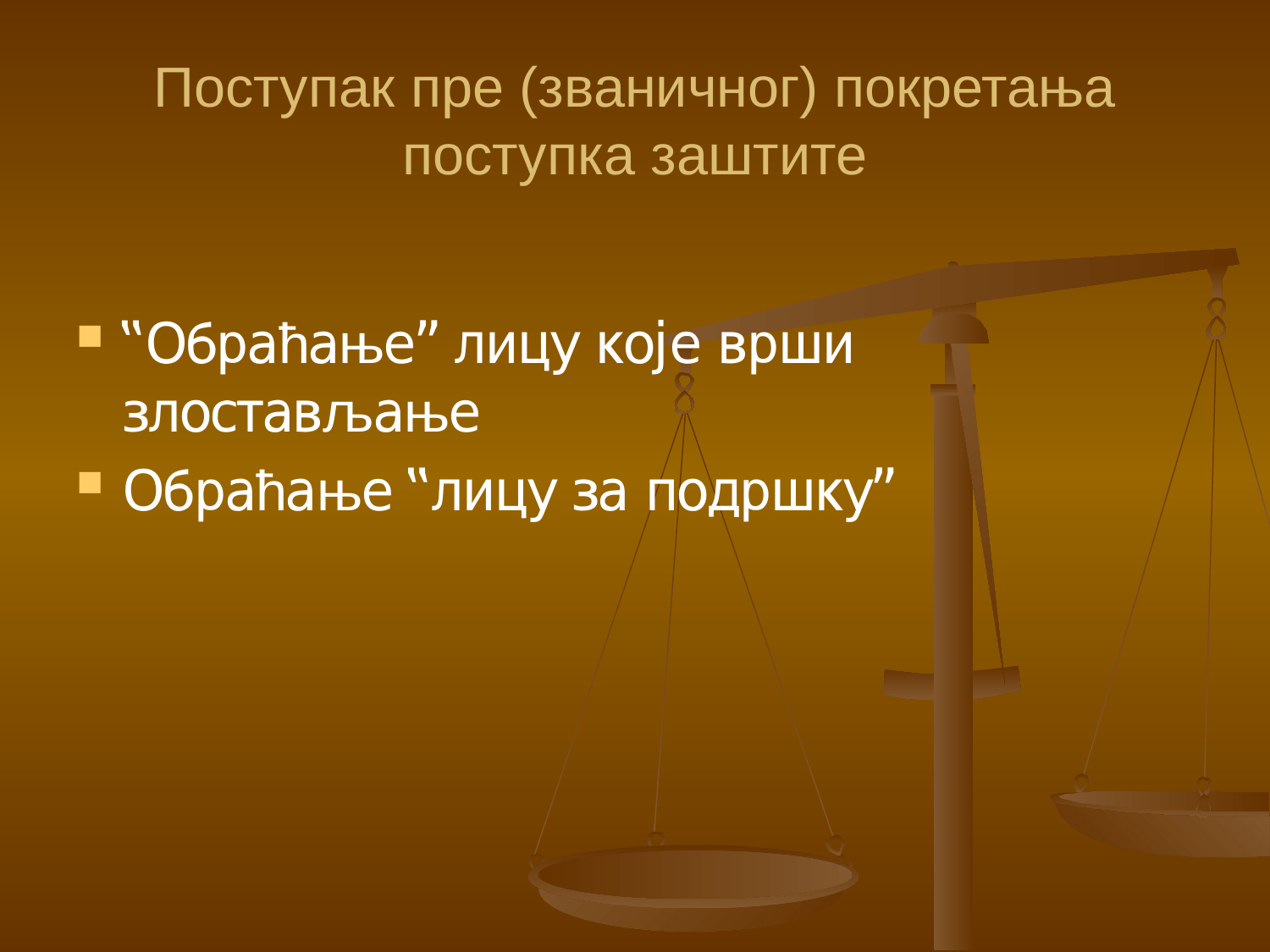

# Поступак пре (званичног) покретања поступка заштите

“Обраћање” лицу које врши злостављање
Обраћање “лицу за подршку”